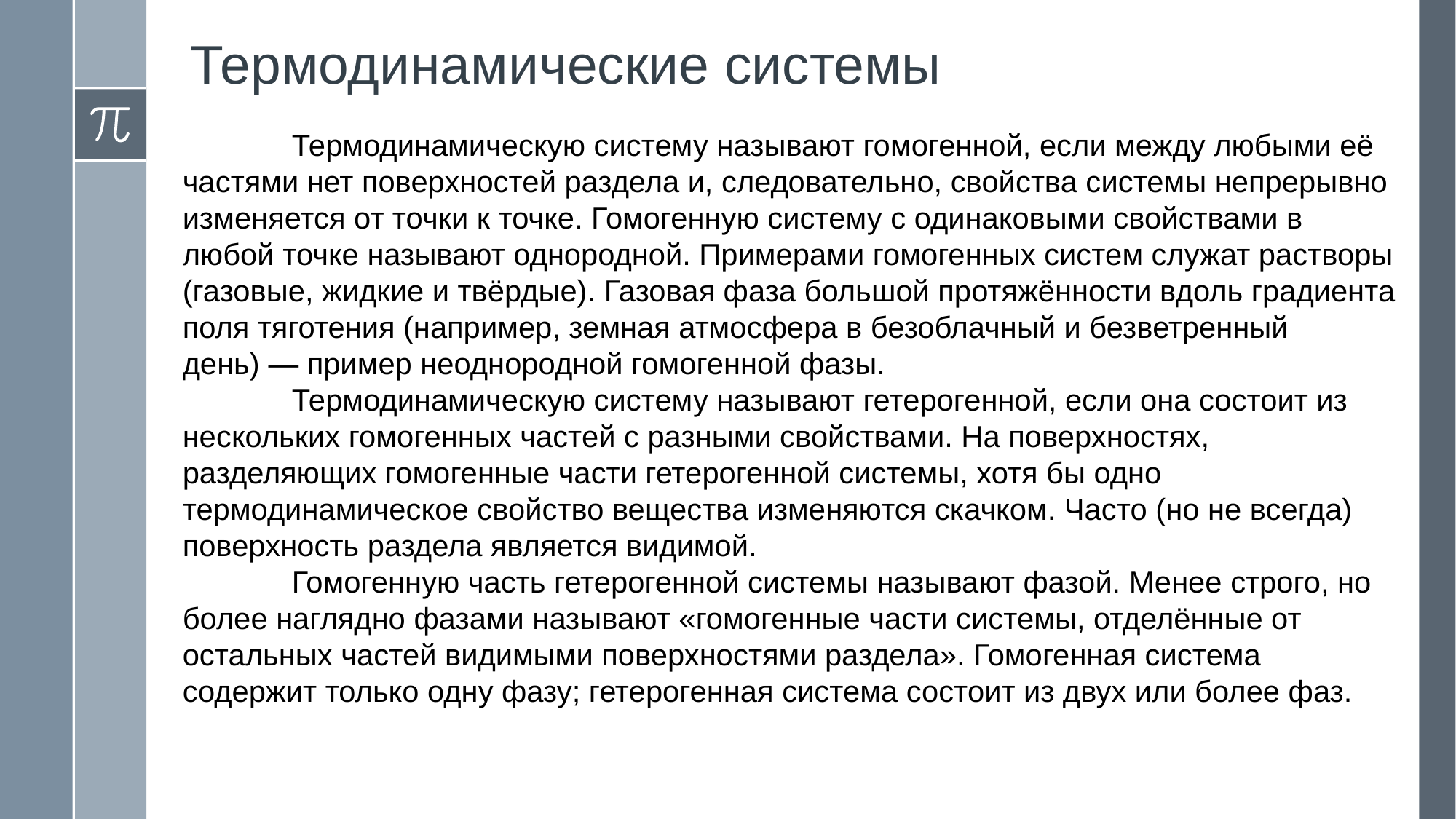

Термодинамические системы

	Термодинамическую систему называют гомогенной, если между любыми её частями нет поверхностей раздела и, следовательно, свойства системы непрерывно изменяется от точки к точке. Гомогенную систему с одинаковыми свойствами в любой точке называют однородной. Примерами гомогенных систем служат растворы (газовые, жидкие и твёрдые). Газовая фаза большой протяжённости вдоль градиента поля тяготения (например, земная атмосфера в безоблачный и безветренный день) — пример неоднородной гомогенной фазы.
	Термодинамическую систему называют гетерогенной, если она состоит из нескольких гомогенных частей с разными свойствами. На поверхностях, разделяющих гомогенные части гетерогенной системы, хотя бы одно термодинамическое свойство вещества изменяются скачком. Часто (но не всегда) поверхность раздела является видимой.
	Гомогенную часть гетерогенной системы называют фазой. Менее строго, но более наглядно фазами называют «гомогенные части системы, отделённые от остальных частей видимыми поверхностями раздела». Гомогенная система содержит только одну фазу; гетерогенная система состоит из двух или более фаз.